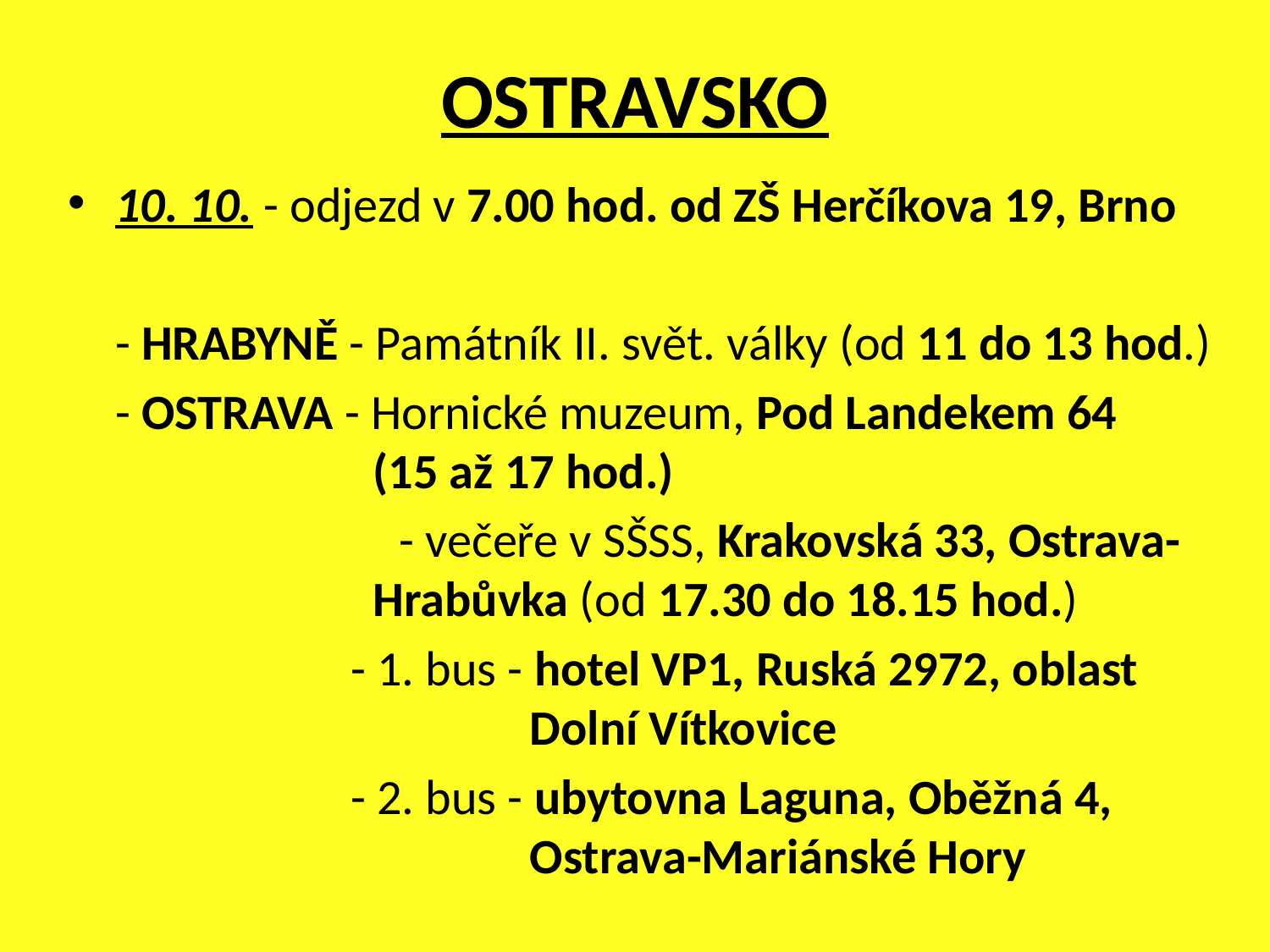

# OSTRAVSKO
10. 10. - odjezd v 7.00 hod. od ZŠ Herčíkova 19, Brno

	- HRABYNĚ - Památník II. svět. války (od 11 do 13 hod.)
	- OSTRAVA - Hornické muzeum, Pod Landekem 64
                       (15 až 17 hod.)
		              - večeře v SŠSS, Krakovská 33, Ostrava-
                       Hrabůvka (od 17.30 do 18.15 hod.)
	                     - 1. bus - hotel VP1, Ruská 2972, oblast
                                     Dolní Vítkovice
	                     - 2. bus - ubytovna Laguna, Oběžná 4,
                                     Ostrava-Mariánské Hory